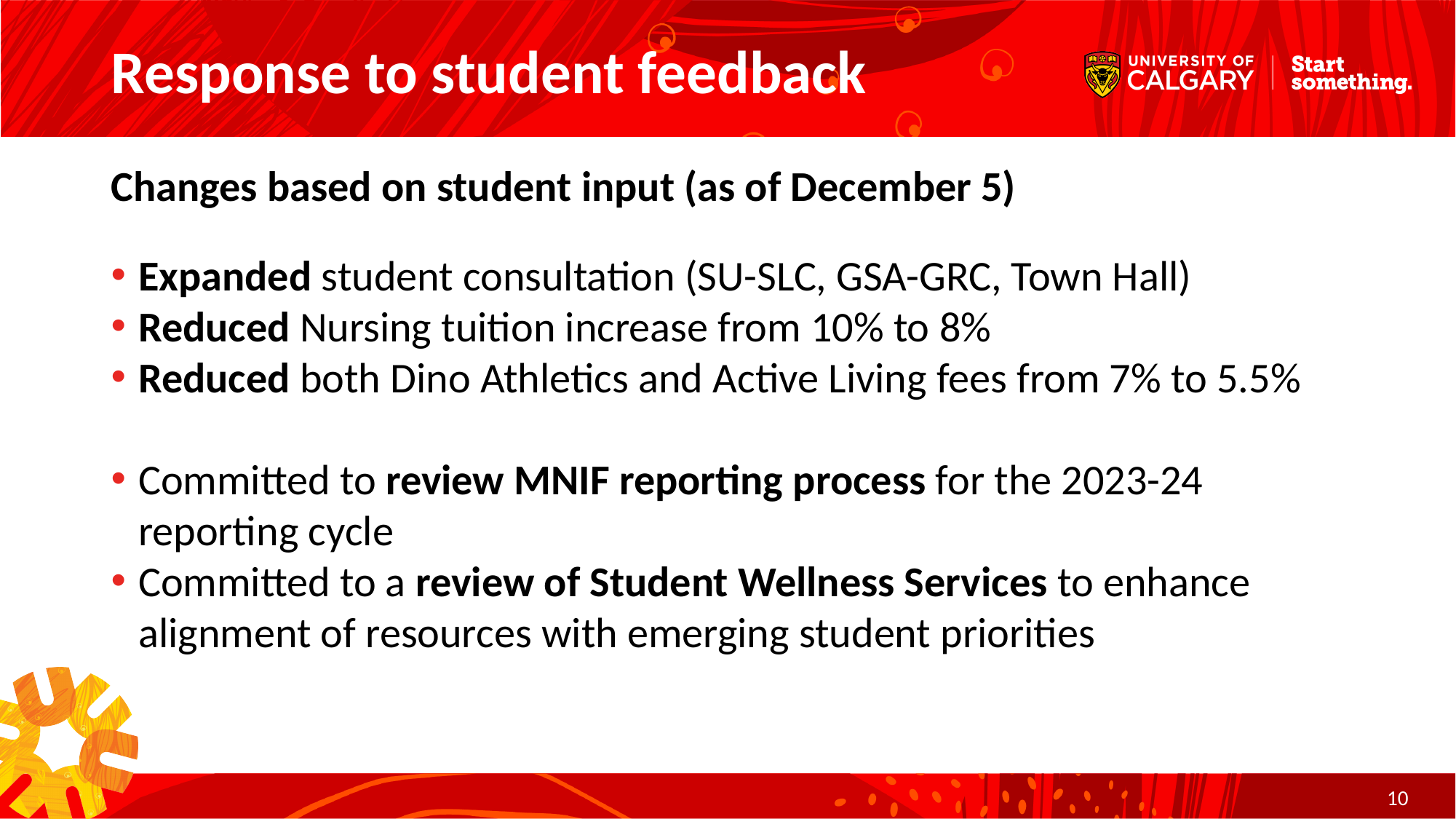

# Response to student feedback
Changes based on student input (as of December 5)
Expanded student consultation (SU-SLC, GSA-GRC, Town Hall)
Reduced Nursing tuition increase from 10% to 8%
Reduced both Dino Athletics and Active Living fees from 7% to 5.5%

Committed to review MNIF reporting process for the 2023-24 reporting cycle
Committed to a review of Student Wellness Services to enhance alignment of resources with emerging student priorities

10